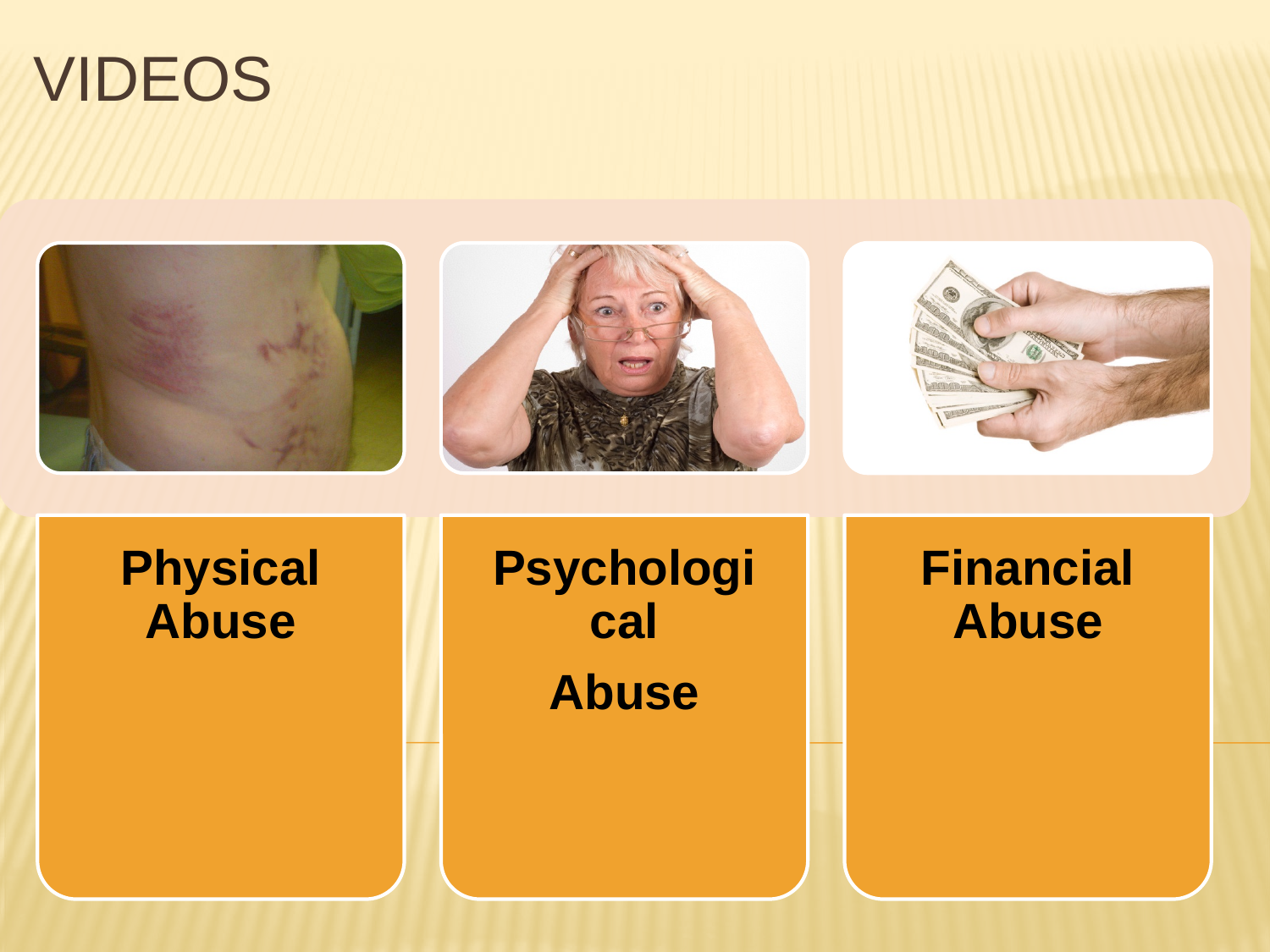

Videos
Physical Abuse
Psychological
Abuse
Financial Abuse